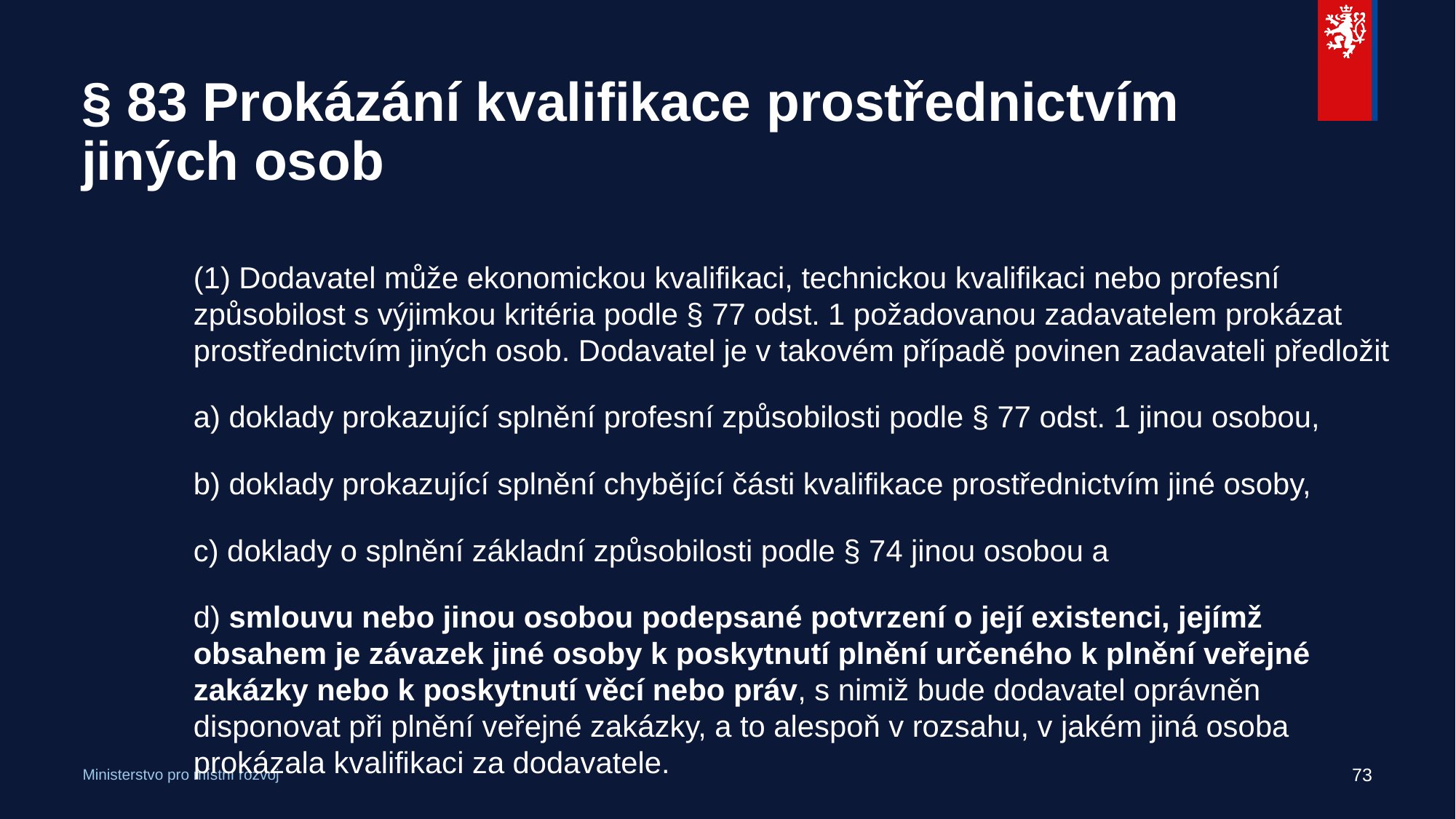

# § 83 Prokázání kvalifikace prostřednictvím jiných osob
(1) Dodavatel může ekonomickou kvalifikaci, technickou kvalifikaci nebo profesní způsobilost s výjimkou kritéria podle § 77 odst. 1 požadovanou zadavatelem prokázat prostřednictvím jiných osob. Dodavatel je v takovém případě povinen zadavateli předložit
a) doklady prokazující splnění profesní způsobilosti podle § 77 odst. 1 jinou osobou,
b) doklady prokazující splnění chybějící části kvalifikace prostřednictvím jiné osoby,
c) doklady o splnění základní způsobilosti podle § 74 jinou osobou a
d) smlouvu nebo jinou osobou podepsané potvrzení o její existenci, jejímž obsahem je závazek jiné osoby k poskytnutí plnění určeného k plnění veřejné zakázky nebo k poskytnutí věcí nebo práv, s nimiž bude dodavatel oprávněn disponovat při plnění veřejné zakázky, a to alespoň v rozsahu, v jakém jiná osoba prokázala kvalifikaci za dodavatele.
73